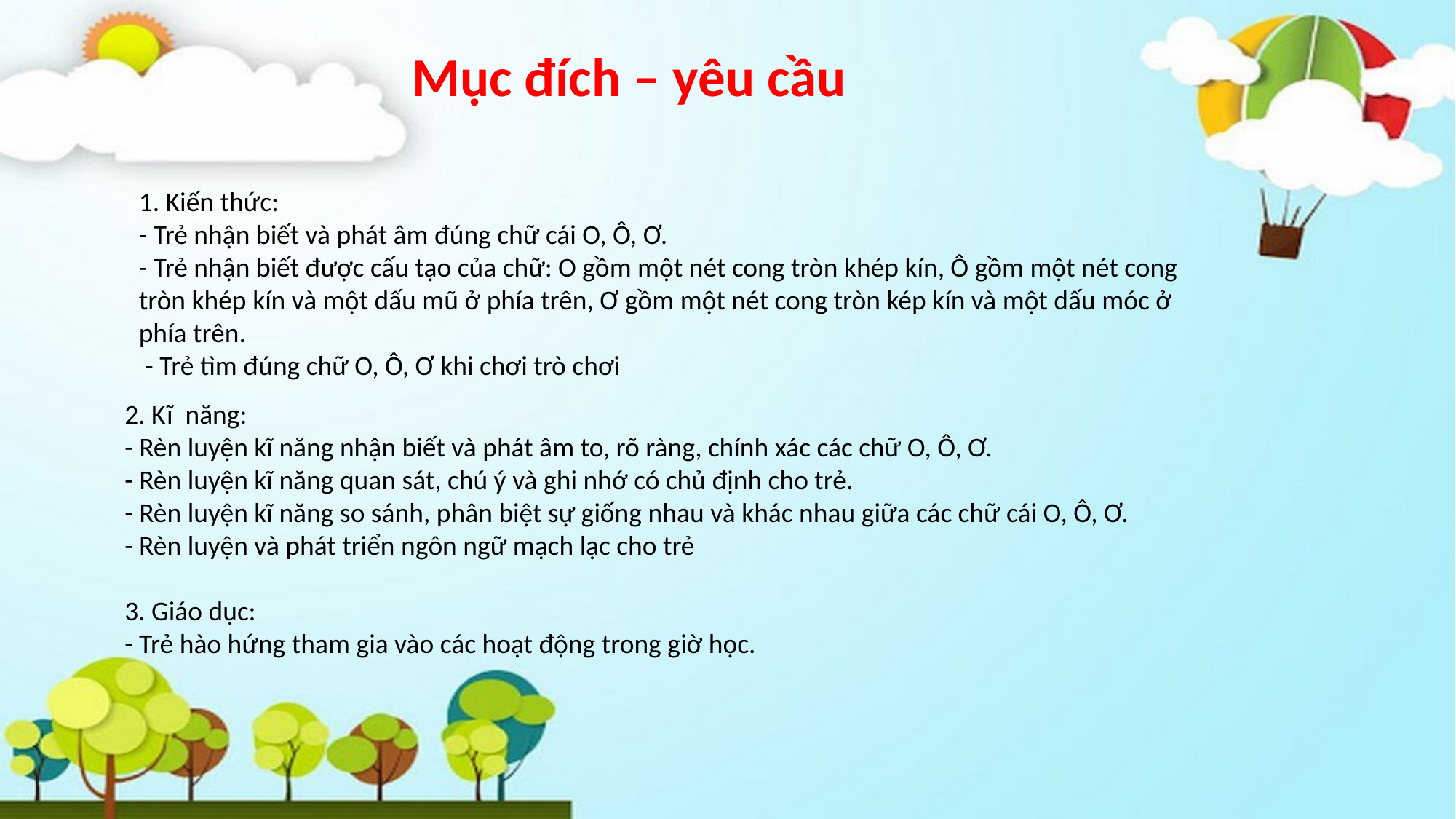

Mục đích – yêu cầu

1. Kiến thức:
- Trẻ nhận biết và phát âm đúng chữ cái O, Ô, Ơ.
- Trẻ nhận biết được cấu tạo của chữ: O gồm một nét cong tròn khép kín, Ô gồm một nét cong tròn khép kín và một dấu mũ ở phía trên, Ơ gồm một nét cong tròn kép kín và một dấu móc ở phía trên.
 - Trẻ tìm đúng chữ O, Ô, Ơ khi chơi trò chơi
2. Kĩ  năng:
- Rèn luyện kĩ năng nhận biết và phát âm to, rõ ràng, chính xác các chữ O, Ô, Ơ.
- Rèn luyện kĩ năng quan sát, chú ý và ghi nhớ có chủ định cho trẻ.
- Rèn luyện kĩ năng so sánh, phân biệt sự giống nhau và khác nhau giữa các chữ cái O, Ô, Ơ.
- Rèn luyện và phát triển ngôn ngữ mạch lạc cho trẻ
3. Giáo dục:
- Trẻ hào hứng tham gia vào các hoạt động trong giờ học.